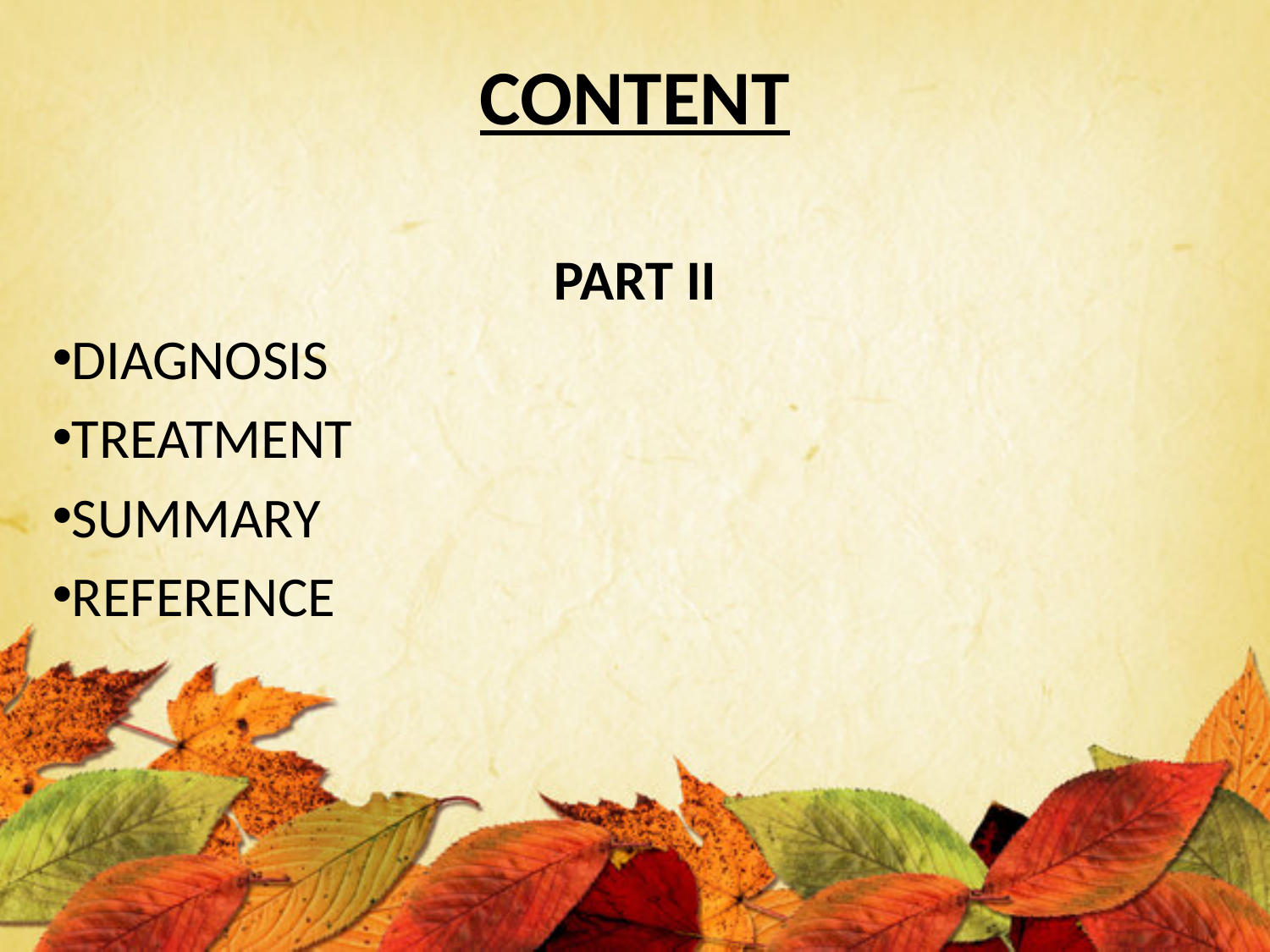

# CONTENT

PART II
DIAGNOSIS
TREATMENT
SUMMARY
REFERENCE